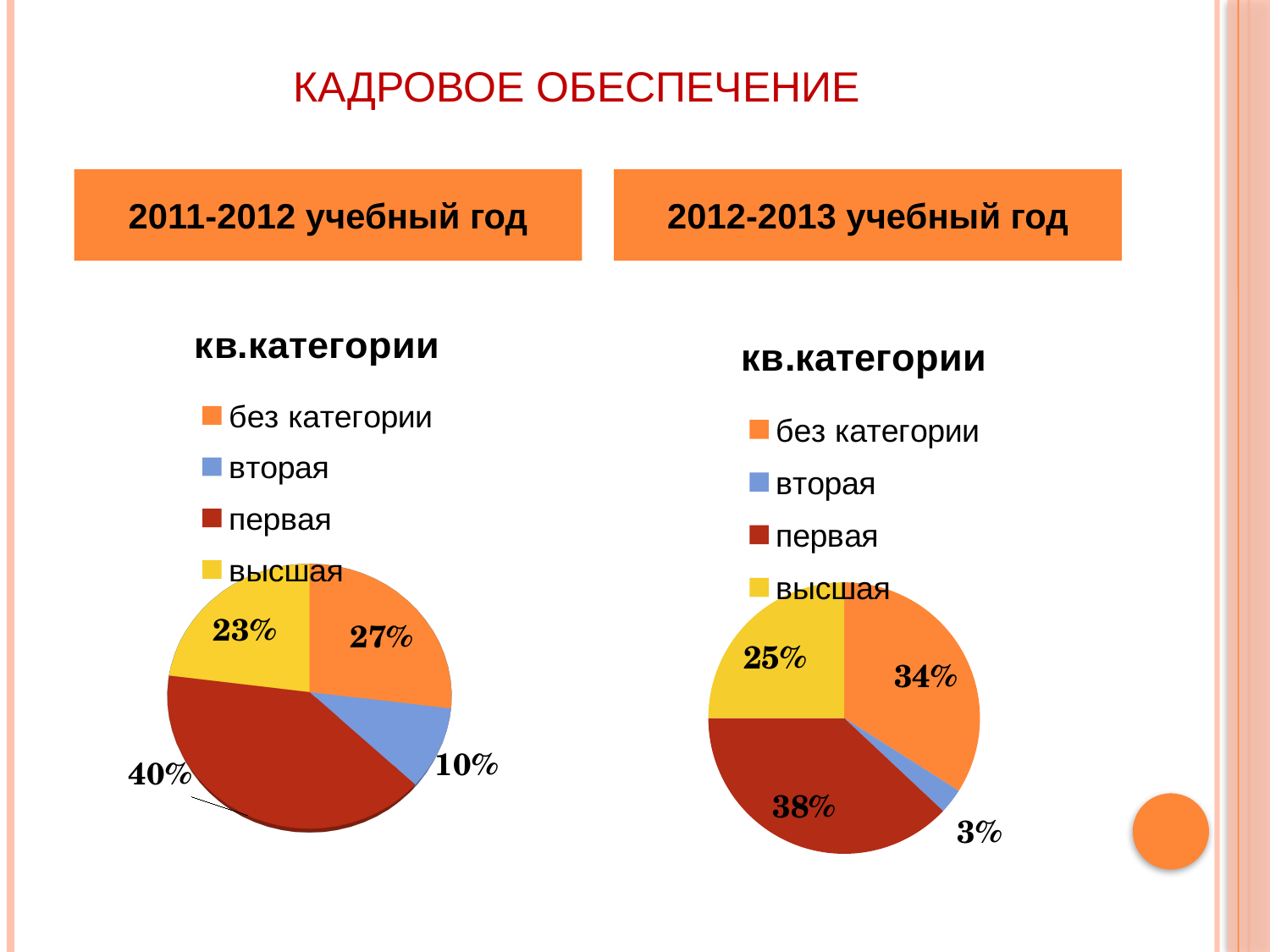

# Кадровое обеспечение
2011-2012 учебный год
2012-2013 учебный год

[unsupported chart]

### Chart: кв.категории

| Category | категории |
|---|---|
| без категории | 0.34 |
| вторая | 0.030000000000000002 |
| первая | 0.38000000000000095 |
| высшая | 0.25 |